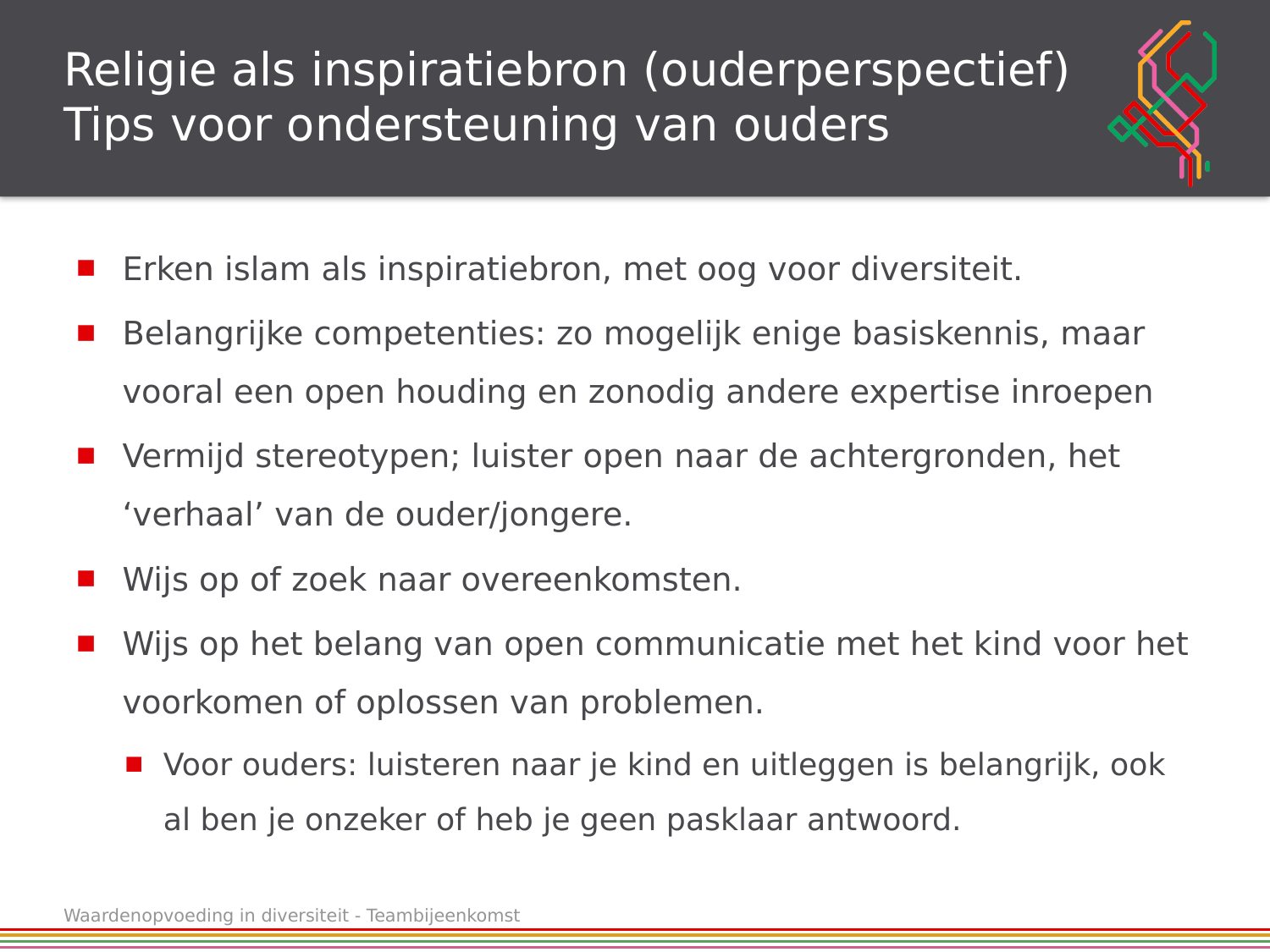

# Religie als inspiratiebron (ouderperspectief) Tips voor ondersteuning van ouders
Erken islam als inspiratiebron, met oog voor diversiteit.
Belangrijke competenties: zo mogelijk enige basiskennis, maar vooral een open houding en zonodig andere expertise inroepen
Vermijd stereotypen; luister open naar de achtergronden, het ‘verhaal’ van de ouder/jongere.
Wijs op of zoek naar overeenkomsten.
Wijs op het belang van open communicatie met het kind voor het voorkomen of oplossen van problemen.
Voor ouders: luisteren naar je kind en uitleggen is belangrijk, ook al ben je onzeker of heb je geen pasklaar antwoord.

Waardenopvoeding in diversiteit - Teambijeenkomst